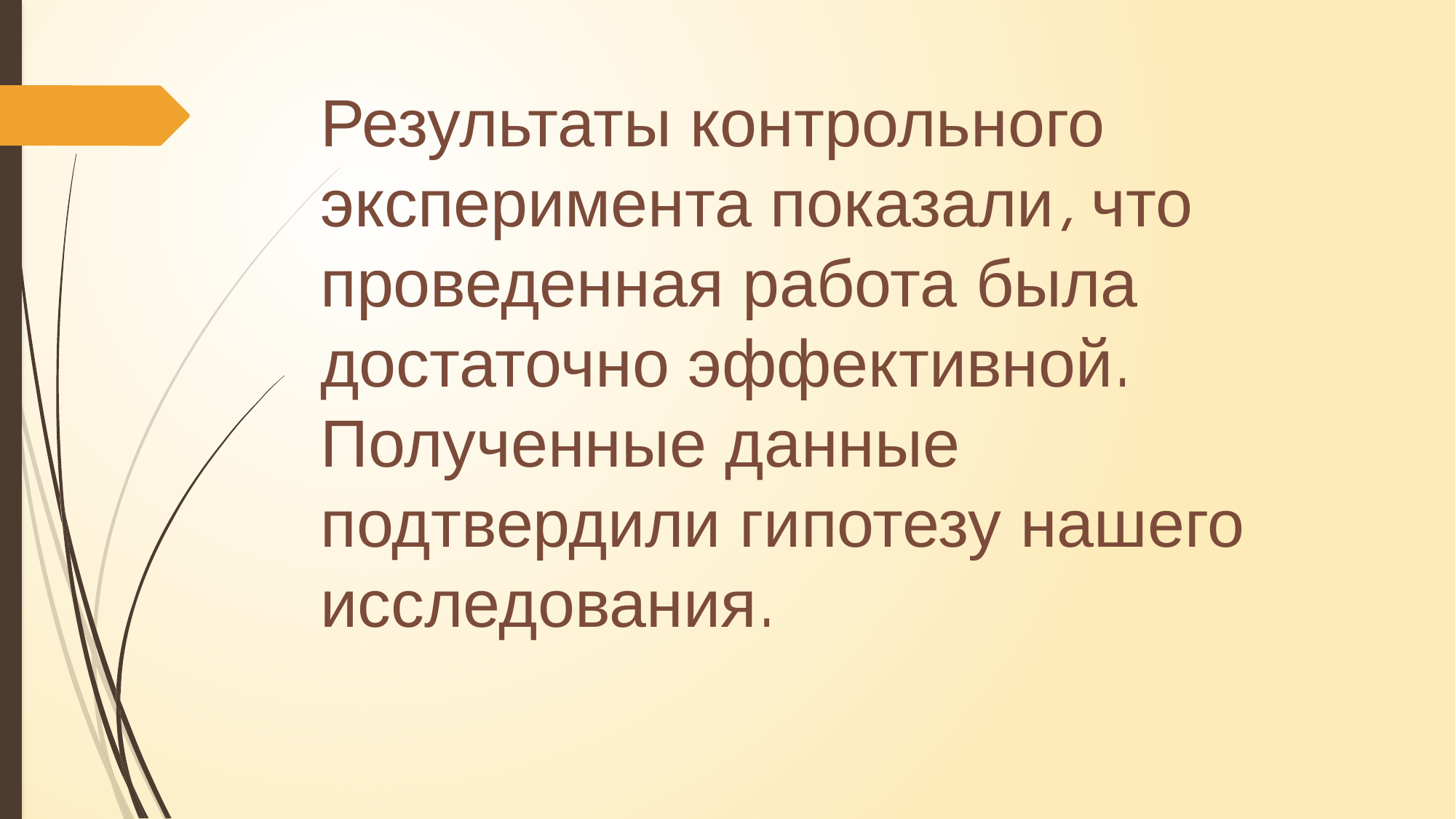

# Результаты контрольного эксперимента показали, что проведенная работа была достаточно эффективной. Полученные данные подтвердили гипотезу нашего исследования.